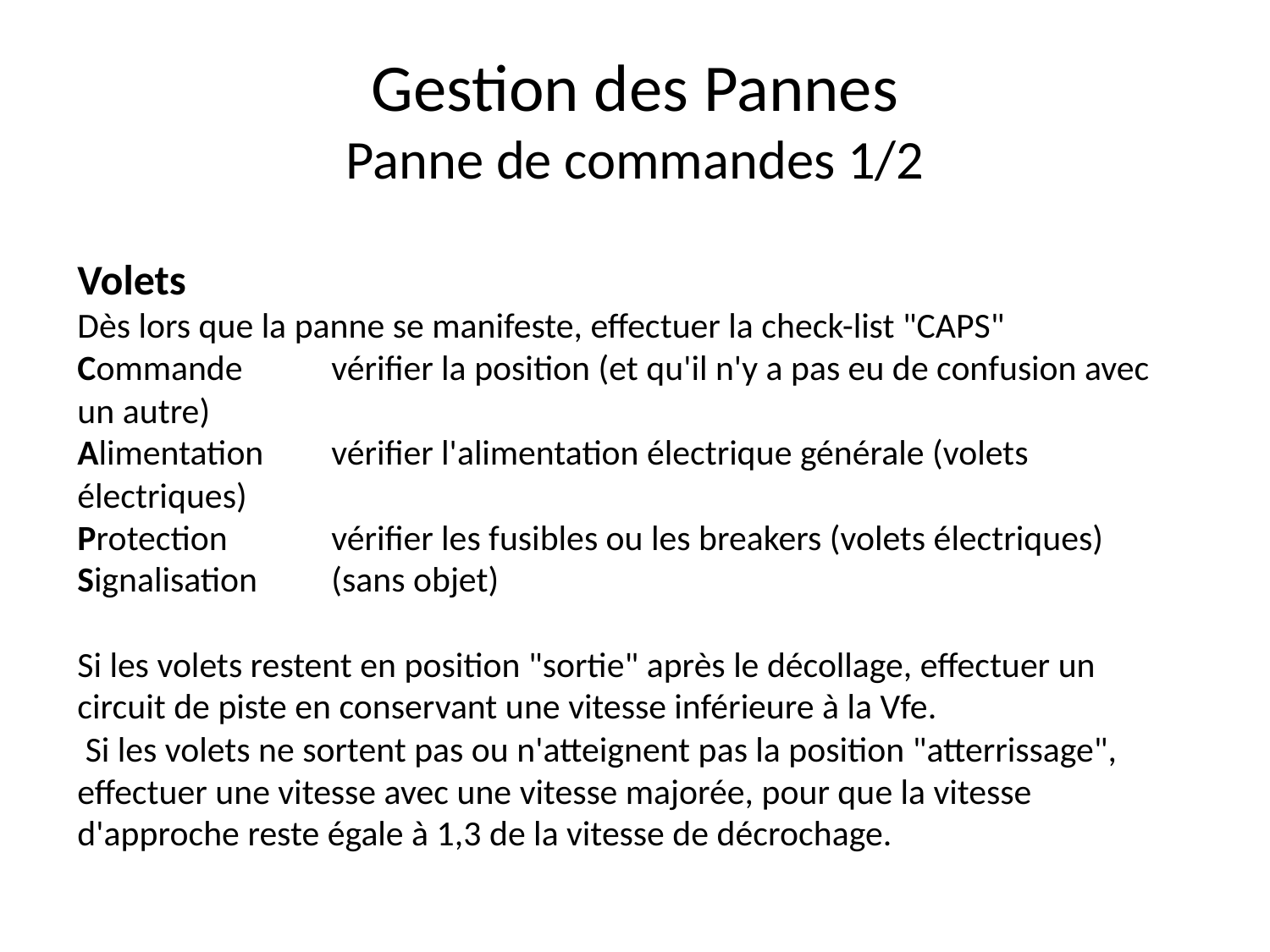

# Gestion des Pannes Panne de commandes 1/2

Volets
Dès lors que la panne se manifeste, effectuer la check-list "CAPS"
Commande	vérifier la position (et qu'il n'y a pas eu de confusion avec un autre)
Alimentation	vérifier l'alimentation électrique générale (volets électriques)
Protection 	vérifier les fusibles ou les breakers (volets électriques)
Signalisation	(sans objet)

Si les volets restent en position "sortie" après le décollage, effectuer un circuit de piste en conservant une vitesse inférieure à la Vfe.
 Si les volets ne sortent pas ou n'atteignent pas la position "atterrissage", effectuer une vitesse avec une vitesse majorée, pour que la vitesse d'approche reste égale à 1,3 de la vitesse de décrochage.